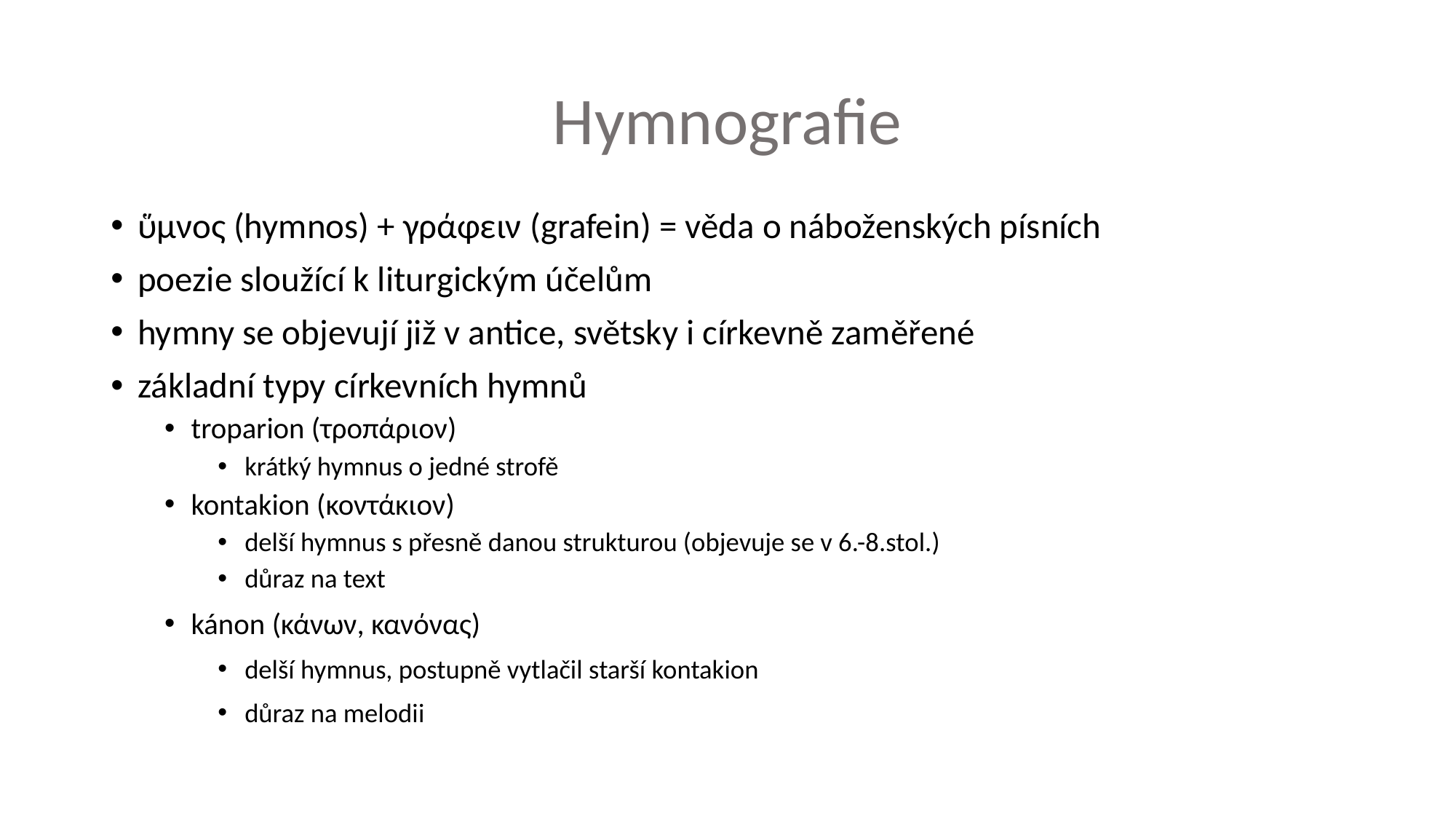

# Hymnografie
ὕμνος (hymnos) + γράφειν (grafein) = věda o náboženských písních
poezie sloužící k liturgickým účelům
hymny se objevují již v antice, světsky i církevně zaměřené
základní typy církevních hymnů
troparion (τροπάριον)
krátký hymnus o jedné strofě
kontakion (κοντάκιον)
delší hymnus s přesně danou strukturou (objevuje se v 6.-8.stol.)
důraz na text
kánon (κάνων, κανόνας)
delší hymnus, postupně vytlačil starší kontakion
důraz na melodii